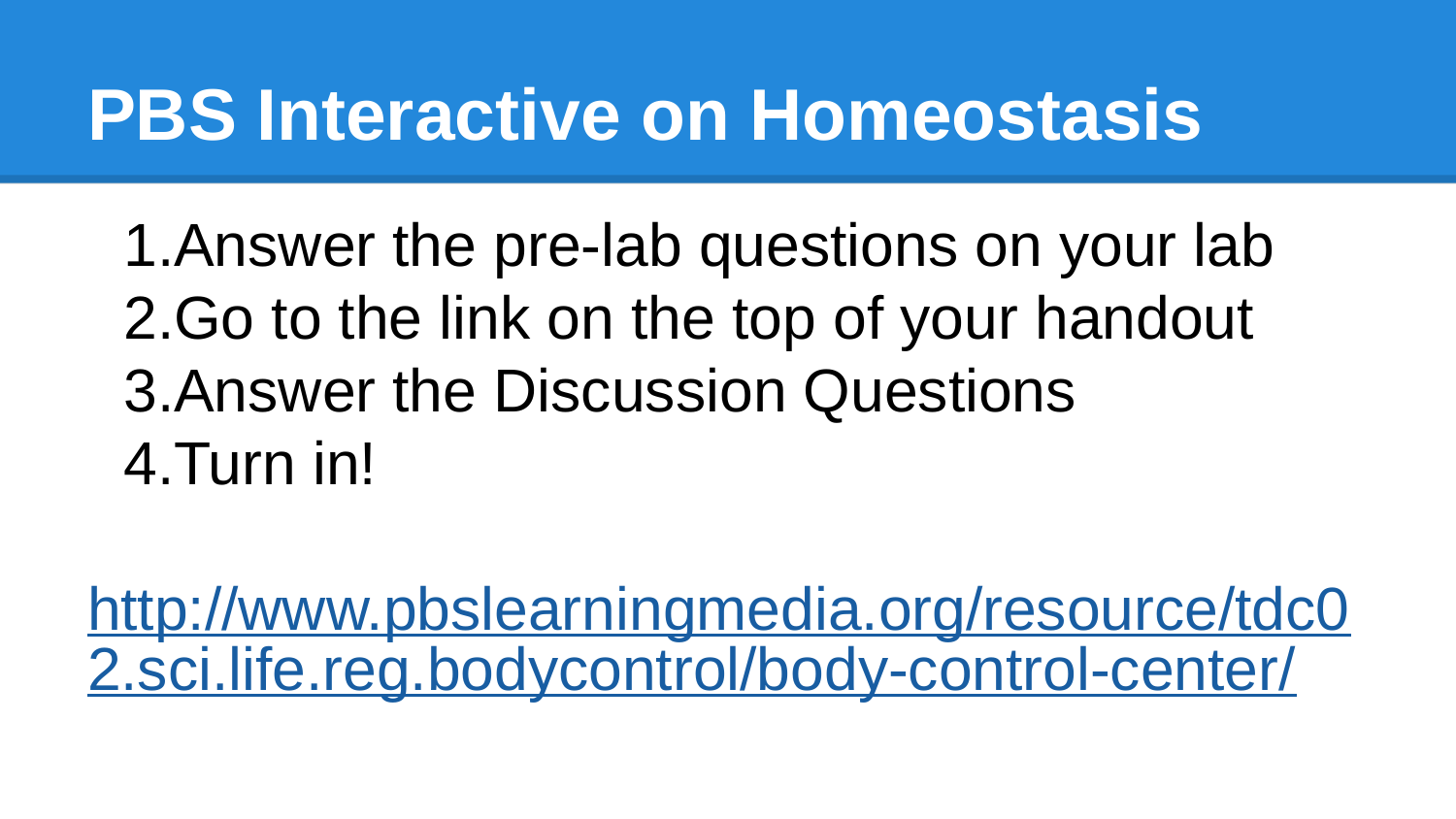

# PBS Interactive on Homeostasis
Answer the pre-lab questions on your lab
Go to the link on the top of your handout
Answer the Discussion Questions
Turn in!

http://www.pbslearningmedia.org/resource/tdc02.sci.life.reg.bodycontrol/body-control-center/